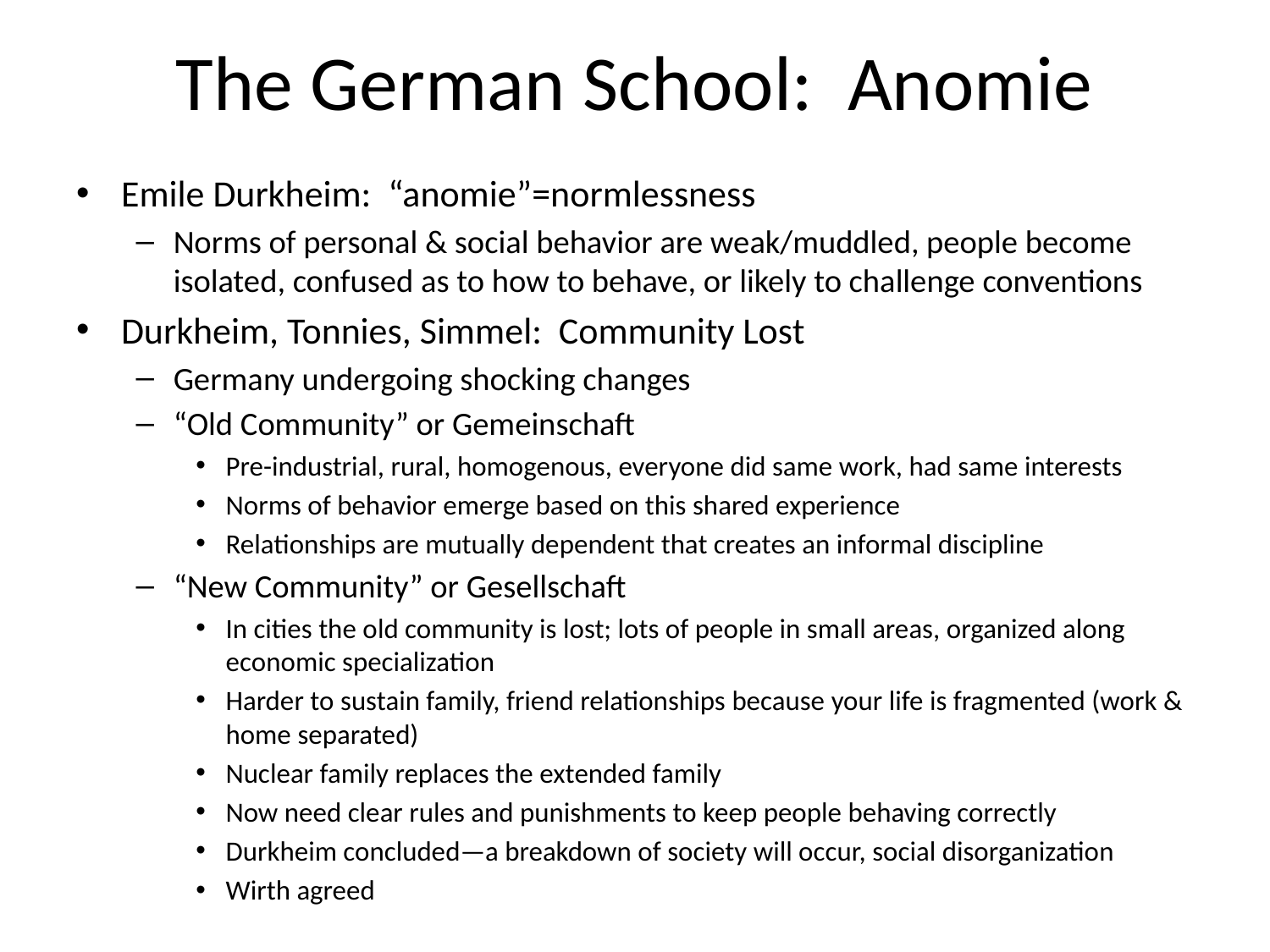

# The German School:  Anomie
Emile Durkheim:  “anomie”=normlessness
Norms of personal & social behavior are weak/muddled, people become isolated, confused as to how to behave, or likely to challenge conventions
Durkheim, Tonnies, Simmel:  Community Lost
Germany undergoing shocking changes
“Old Community” or Gemeinschaft
Pre-industrial, rural, homogenous, everyone did same work, had same interests
Norms of behavior emerge based on this shared experience
Relationships are mutually dependent that creates an informal discipline
“New Community” or Gesellschaft
In cities the old community is lost; lots of people in small areas, organized along economic specialization
Harder to sustain family, friend relationships because your life is fragmented (work & home separated)
Nuclear family replaces the extended family
Now need clear rules and punishments to keep people behaving correctly
Durkheim concluded—a breakdown of society will occur, social disorganization
Wirth agreed